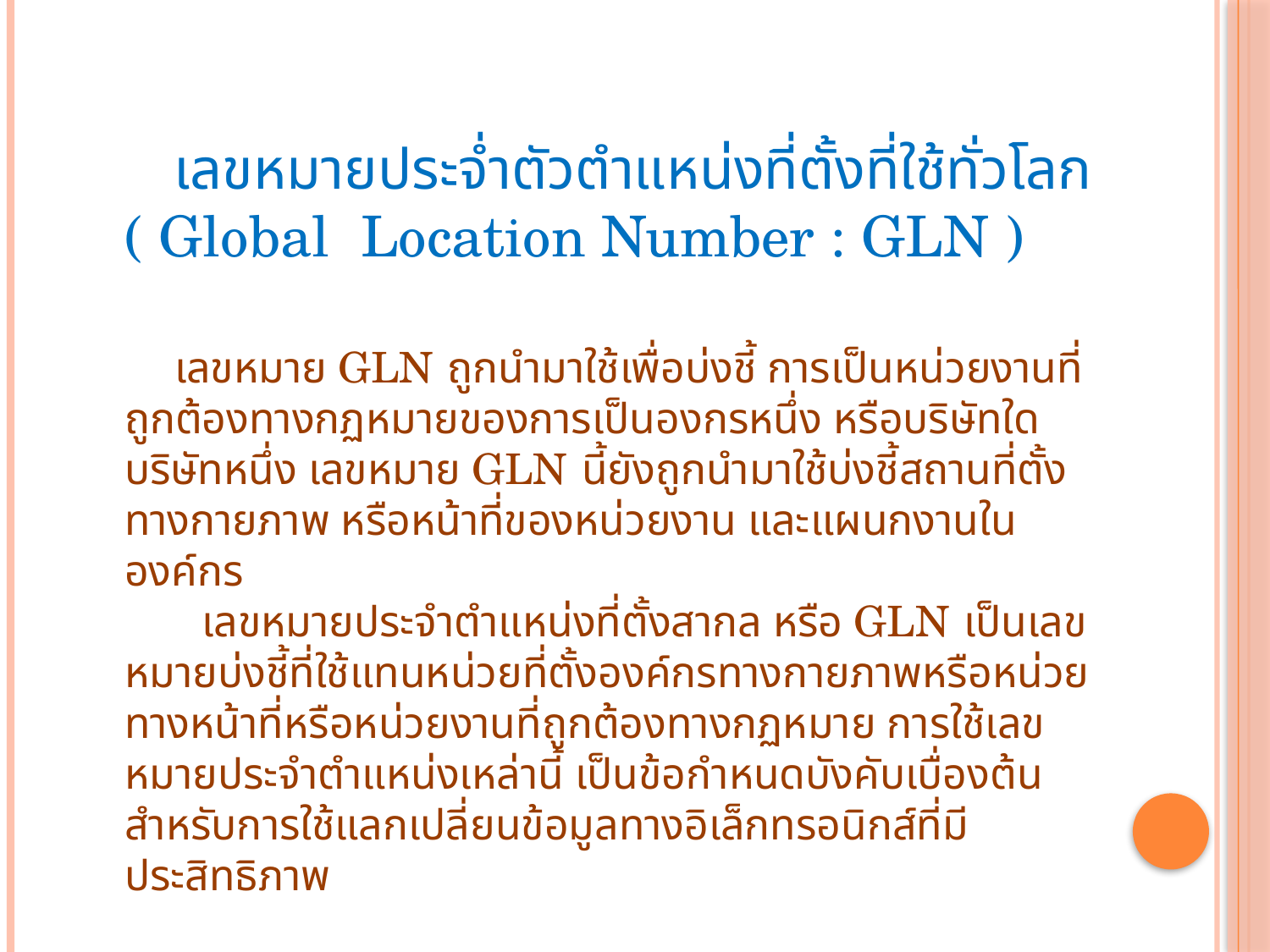

เลขหมายประจ่ำตัวตำแหน่งที่ตั้งที่ใช้ทั่วโลก ( Global  Location Number : GLN )

        เลขหมาย GLN ถูกนำมาใช้เพื่อบ่งชี้ การเป็นหน่วยงานที่ถูกต้องทางกฏหมายของการเป็นองกรหนึ่ง หรือบริษัทใดบริษัทหนึ่ง เลขหมาย GLN นี้ยังถูกนำมาใช้บ่งชี้สถานที่ตั้งทางกายภาพ หรือหน้าที่ของหน่วยงาน และแผนกงานในองค์กร
       เลขหมายประจำตำแหน่งที่ตั้งสากล หรือ GLN เป็นเลขหมายบ่งชี้ที่ใช้แทนหน่วยที่ตั้งองค์กรทางกายภาพหรือหน่วยทางหน้าที่หรือหน่วยงานที่ถูกต้องทางกฏหมาย การใช้เลขหมายประจำตำแหน่งเหล่านี้ เป็นข้อกำหนดบังคับเบื่องต้น สำหรับการใช้แลกเปลี่ยนข้อมูลทางอิเล็กทรอนิกส์ที่มีประสิทธิภาพ